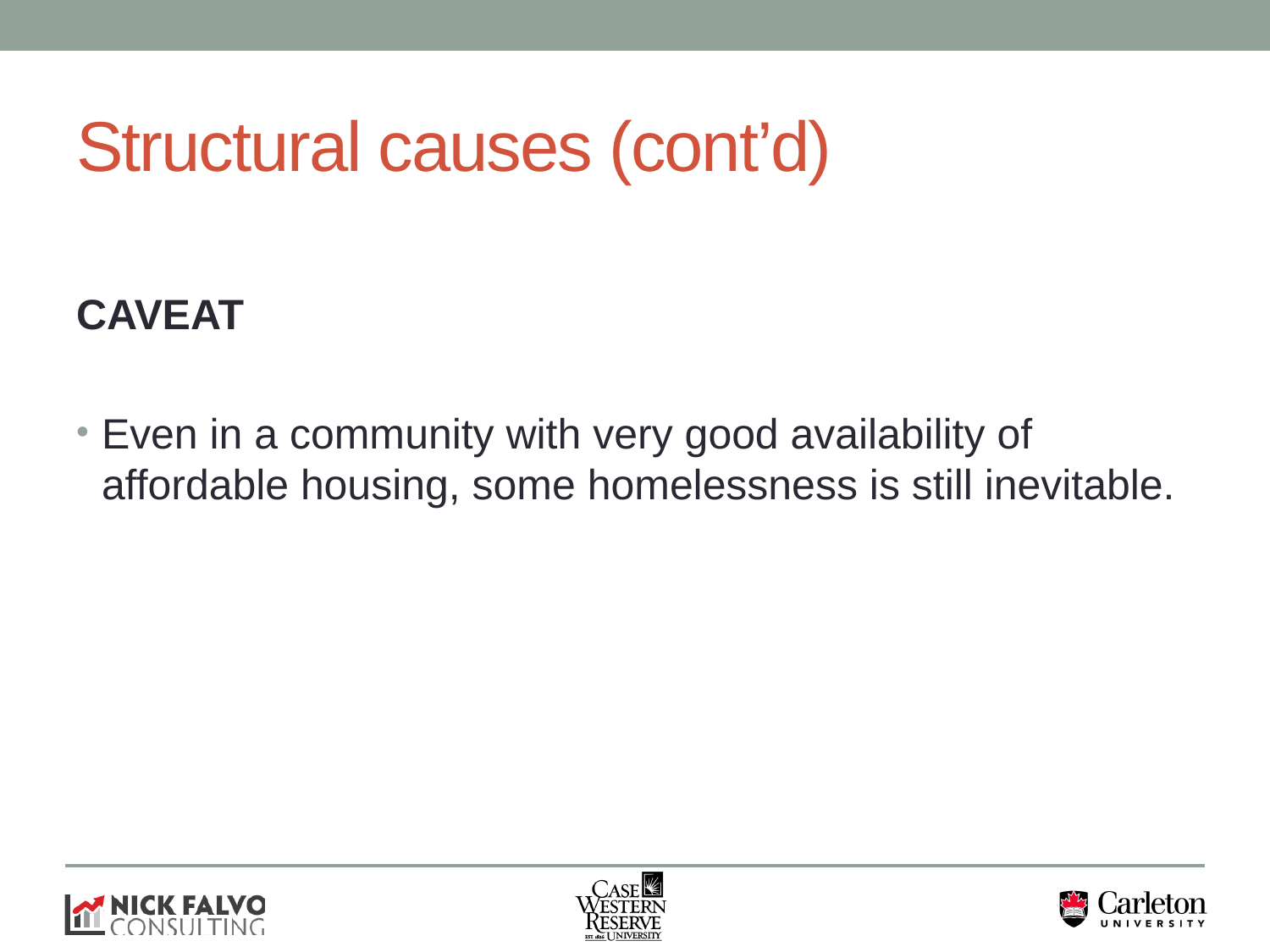

# Structural causes (cont’d)

CAVEAT

Even in a community with very good availability of affordable housing, some homelessness is still inevitable.